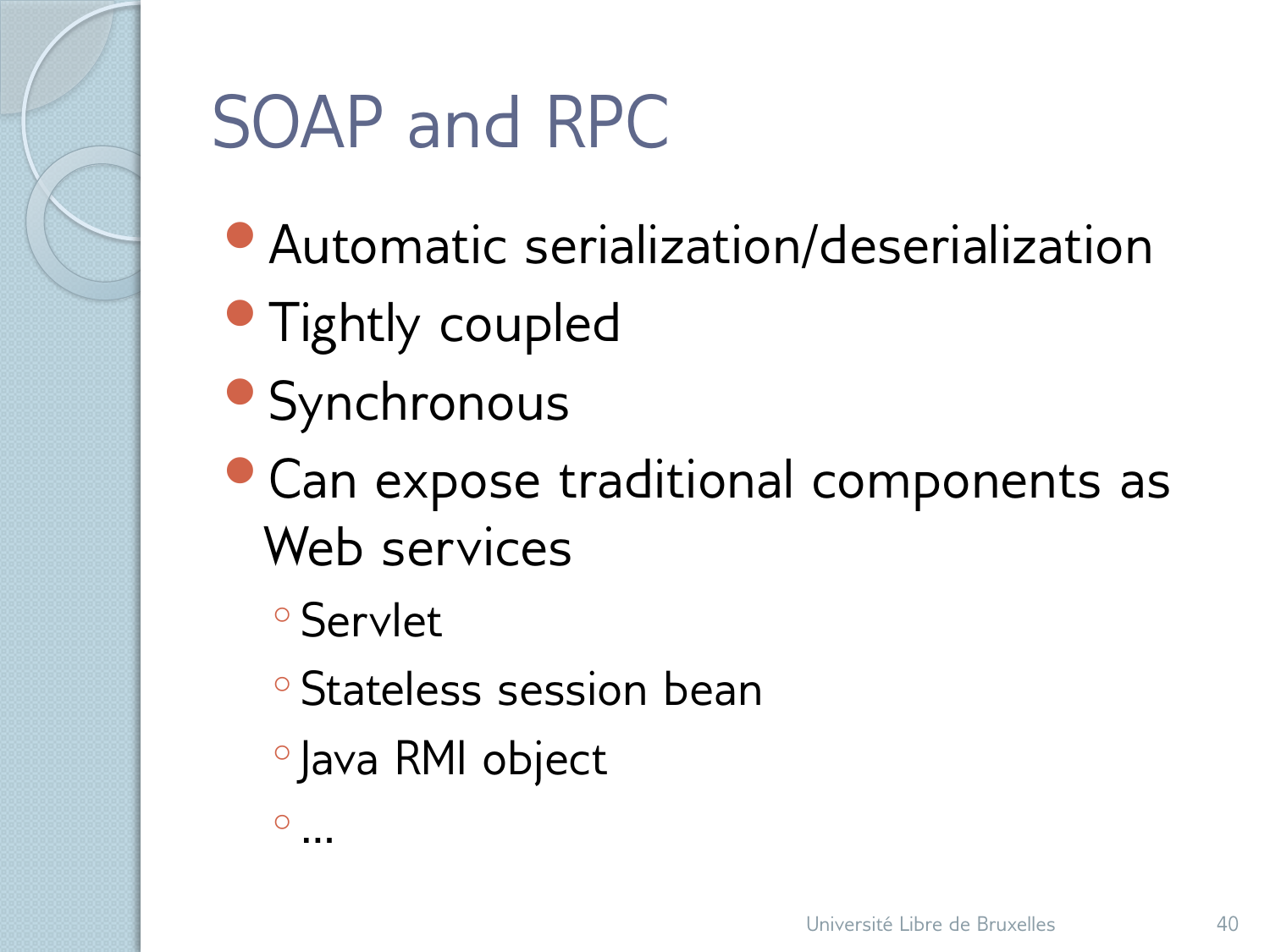

# SOAP and RPC
Automatic serialization/deserialization
Tightly coupled
Synchronous
Can expose traditional components as Web services
Servlet
Stateless session bean
Java RMI object
…
Université Libre de Bruxelles
40